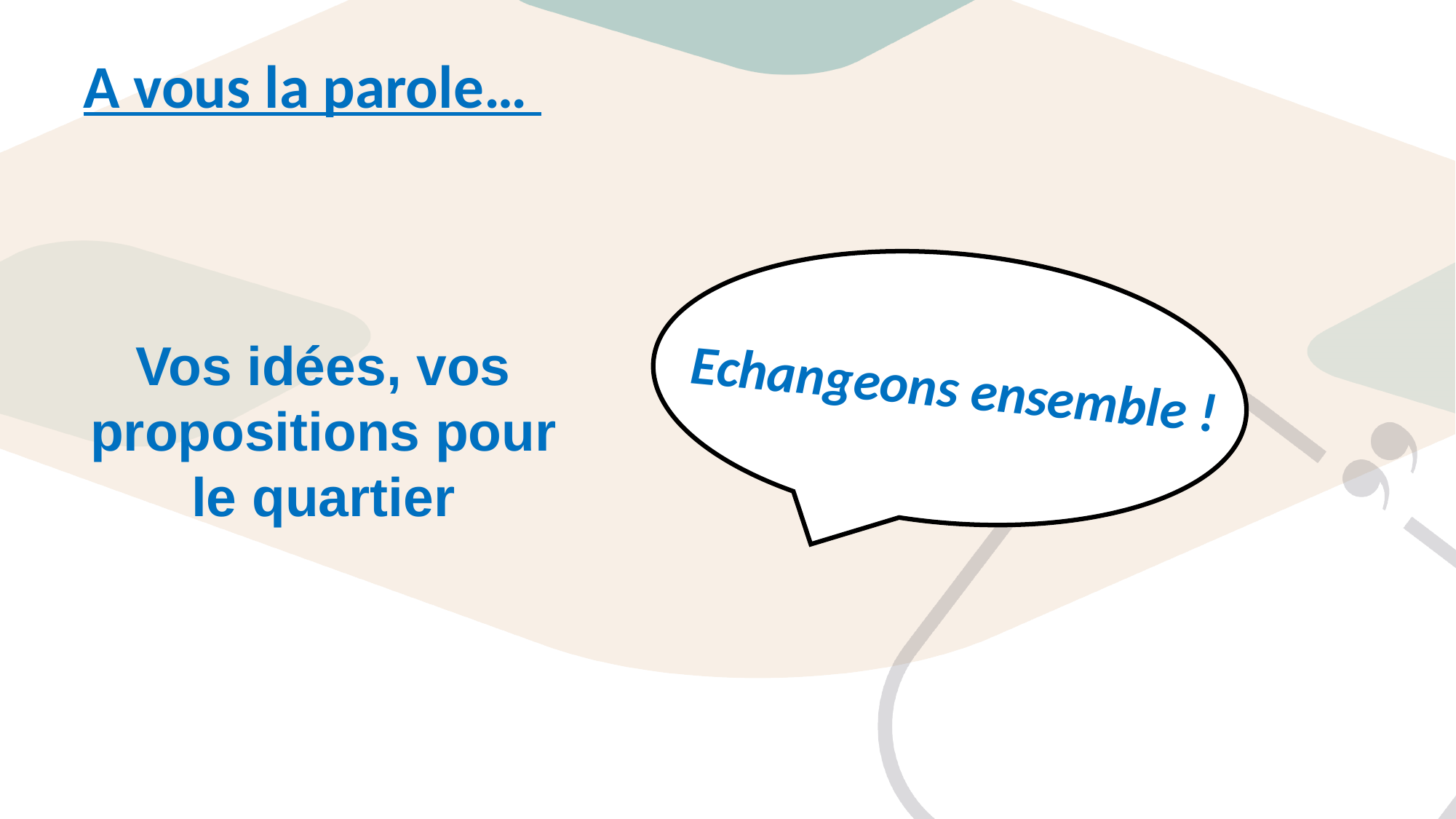

A vous la parole…

Vos idées, vos propositions pour le quartier
# Echangeons ensemble !